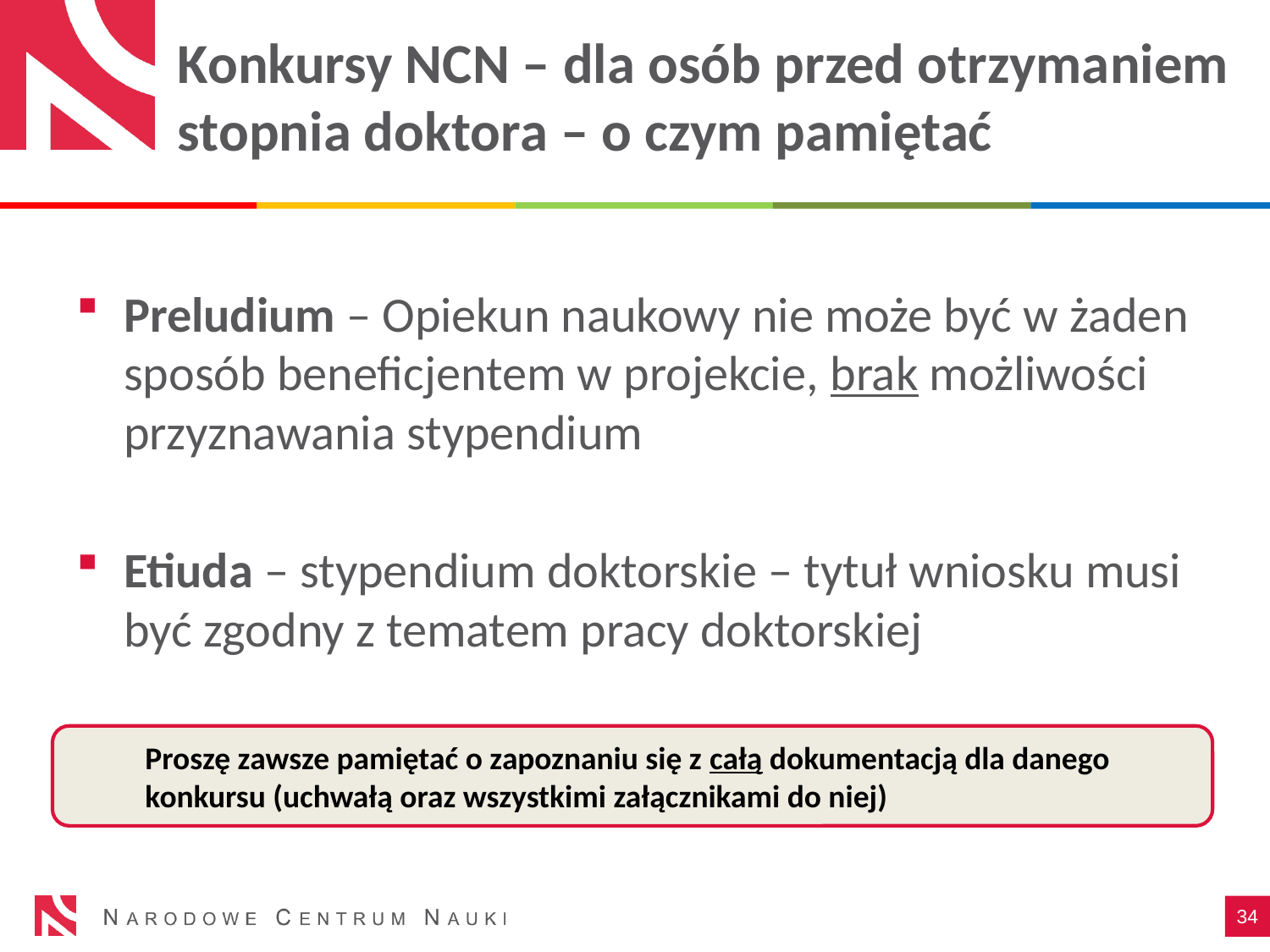

# Konkursy NCN – dla osób przed otrzymaniem stopnia doktora – o czym pamiętać

Preludium – Opiekun naukowy nie może być w żaden sposób beneficjentem w projekcie, brak możliwości przyznawania stypendium

Etiuda – stypendium doktorskie – tytuł wniosku musi być zgodny z tematem pracy doktorskiej
Proszę zawsze pamiętać o zapoznaniu się z całą dokumentacją dla danego konkursu (uchwałą oraz wszystkimi załącznikami do niej)
34